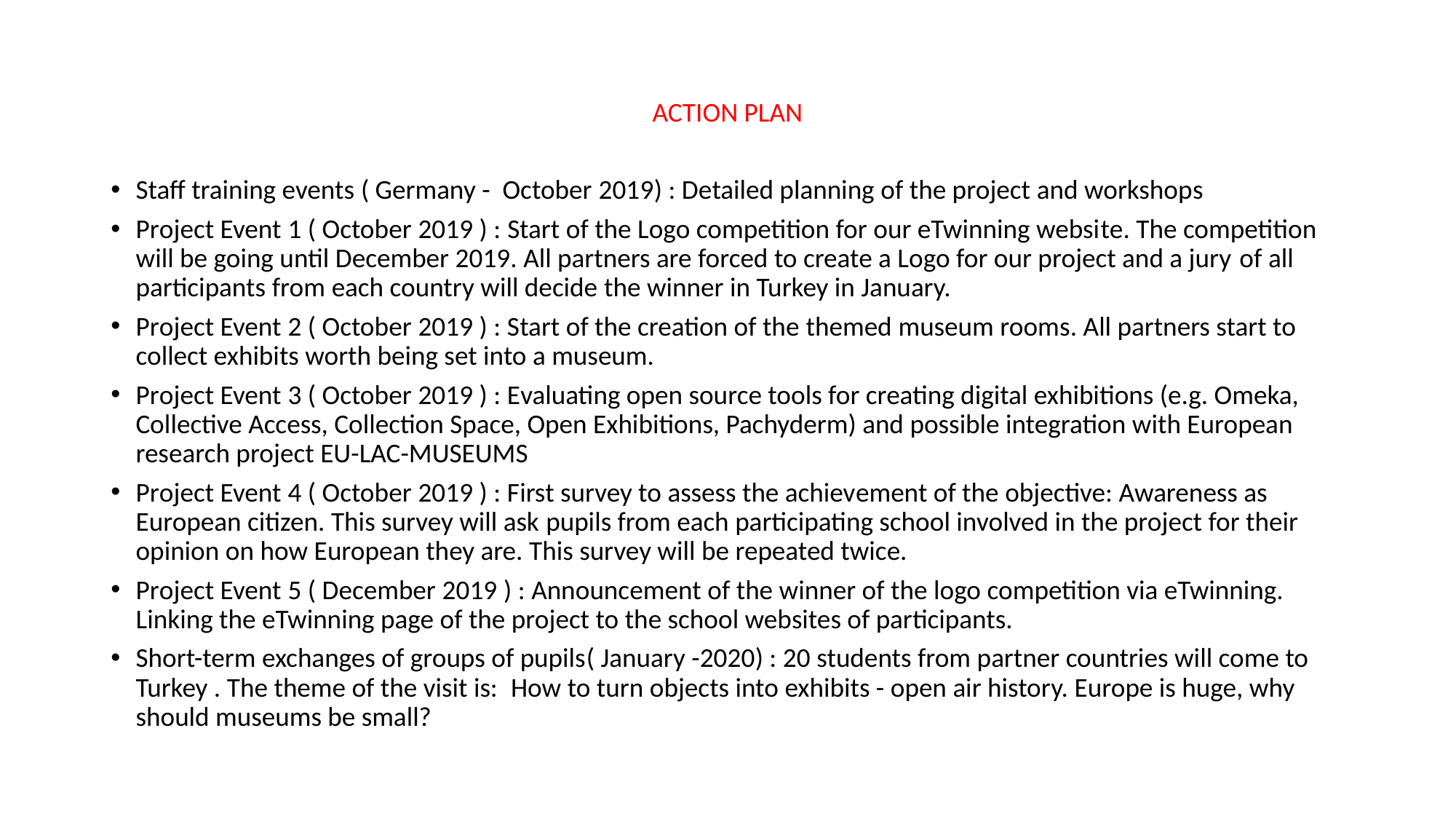

ACTION PLAN

Staff training events ( Germany -  October 2019) : Detailed planning of the project and workshops
Project Event 1 ( October 2019 ) : Start of the Logo competition for our eTwinning website. The competition will be going until December 2019. All partners are forced to create a Logo for our project and a jury of all participants from each country will decide the winner in Turkey in January.
Project Event 2 ( October 2019 ) : Start of the creation of the themed museum rooms. All partners start to collect exhibits worth being set into a museum.
Project Event 3 ( October 2019 ) : Evaluating open source tools for creating digital exhibitions (e.g. Omeka, Collective Access, Collection Space, Open Exhibitions, Pachyderm) and possible integration with European research project EU-LAC-MUSEUMS
Project Event 4 ( October 2019 ) : First survey to assess the achievement of the objective: Awareness as European citizen. This survey will ask pupils from each participating school involved in the project for their opinion on how European they are. This survey will be repeated twice.
Project Event 5 ( December 2019 ) : Announcement of the winner of the logo competition via eTwinning. Linking the eTwinning page of the project to the school websites of participants.
Short-term exchanges of groups of pupils( January -2020) : 20 students from partner countries will come to Turkey . The theme of the visit is:  How to turn objects into exhibits - open air history. Europe is huge, why should museums be small?